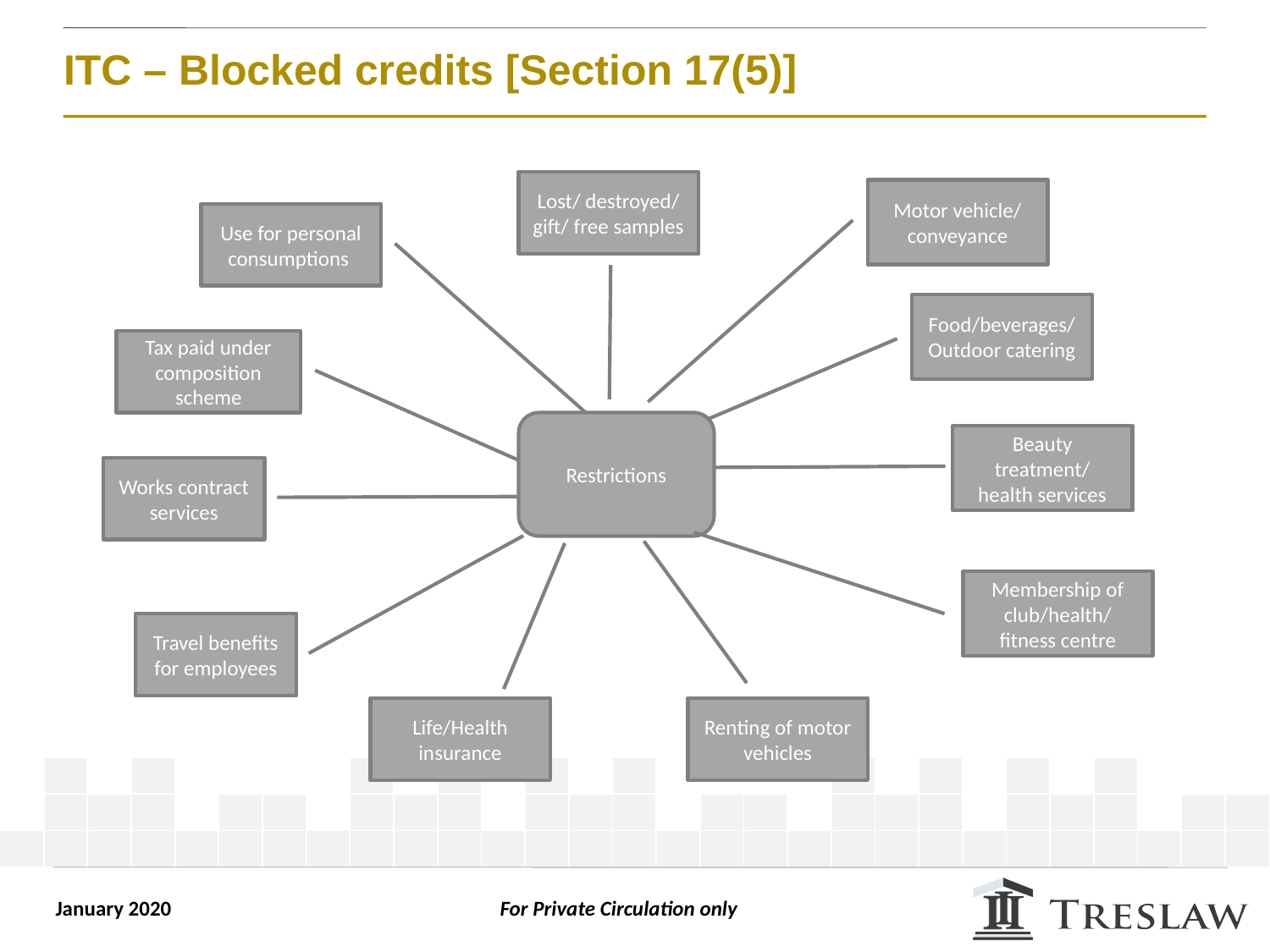

# ITC – Blocked credits [Section 17(5)]
Lost/ destroyed/ gift/ free samples
Motor vehicle/ conveyance
Use for personal consumptions
Food/beverages/ Outdoor catering
Tax paid under composition scheme
Restrictions
Beauty treatment/ health services
Works contract services
Membership of club/health/ fitness centre
Travel benefits for employees
Life/Health insurance
Renting of motor vehicles